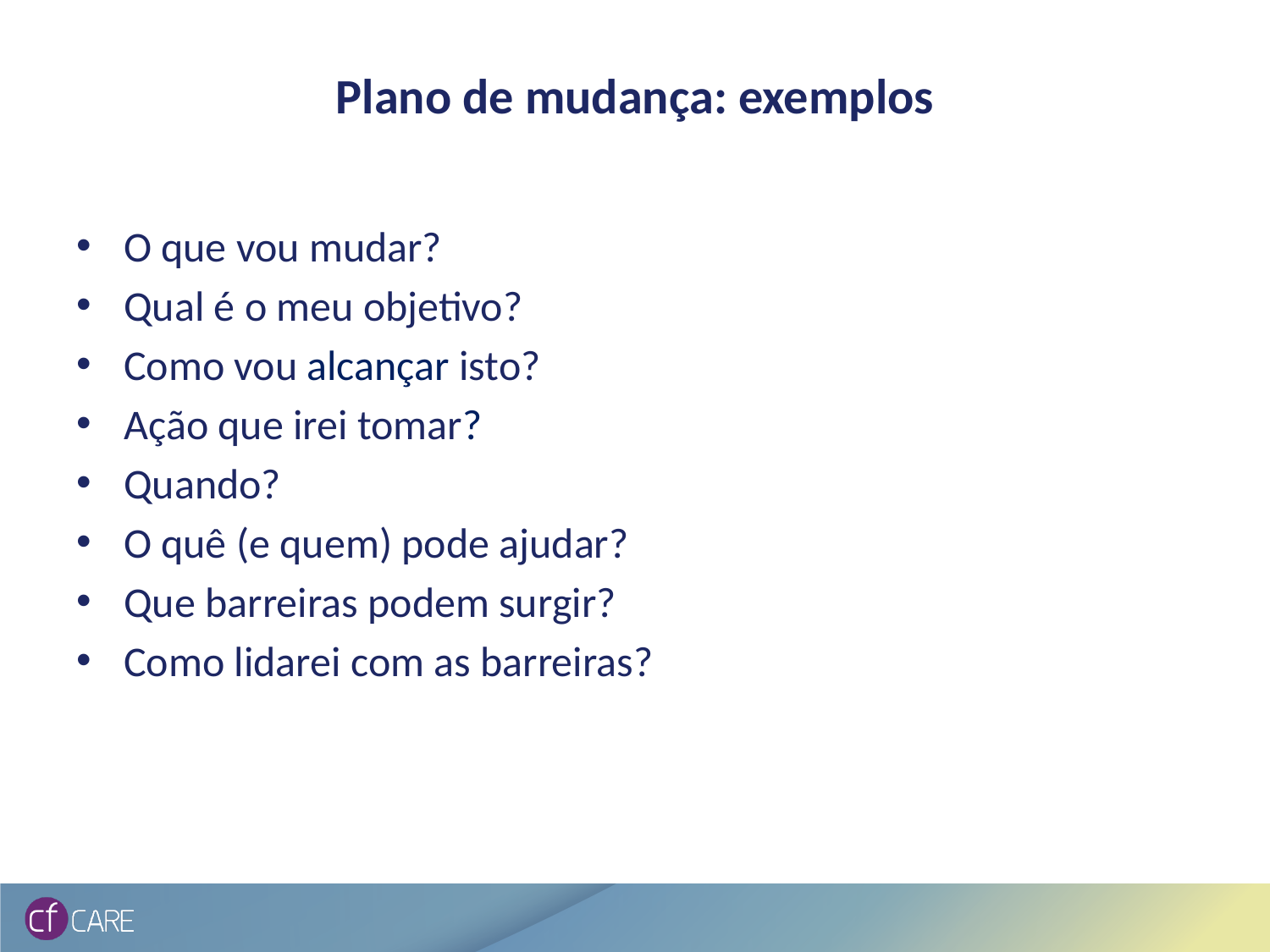

# Plano de mudança: exemplos
O que vou mudar?
Qual é o meu objetivo?
Como vou alcançar isto?
Ação que irei tomar?
Quando?
O quê (e quem) pode ajudar?
Que barreiras podem surgir?
Como lidarei com as barreiras?